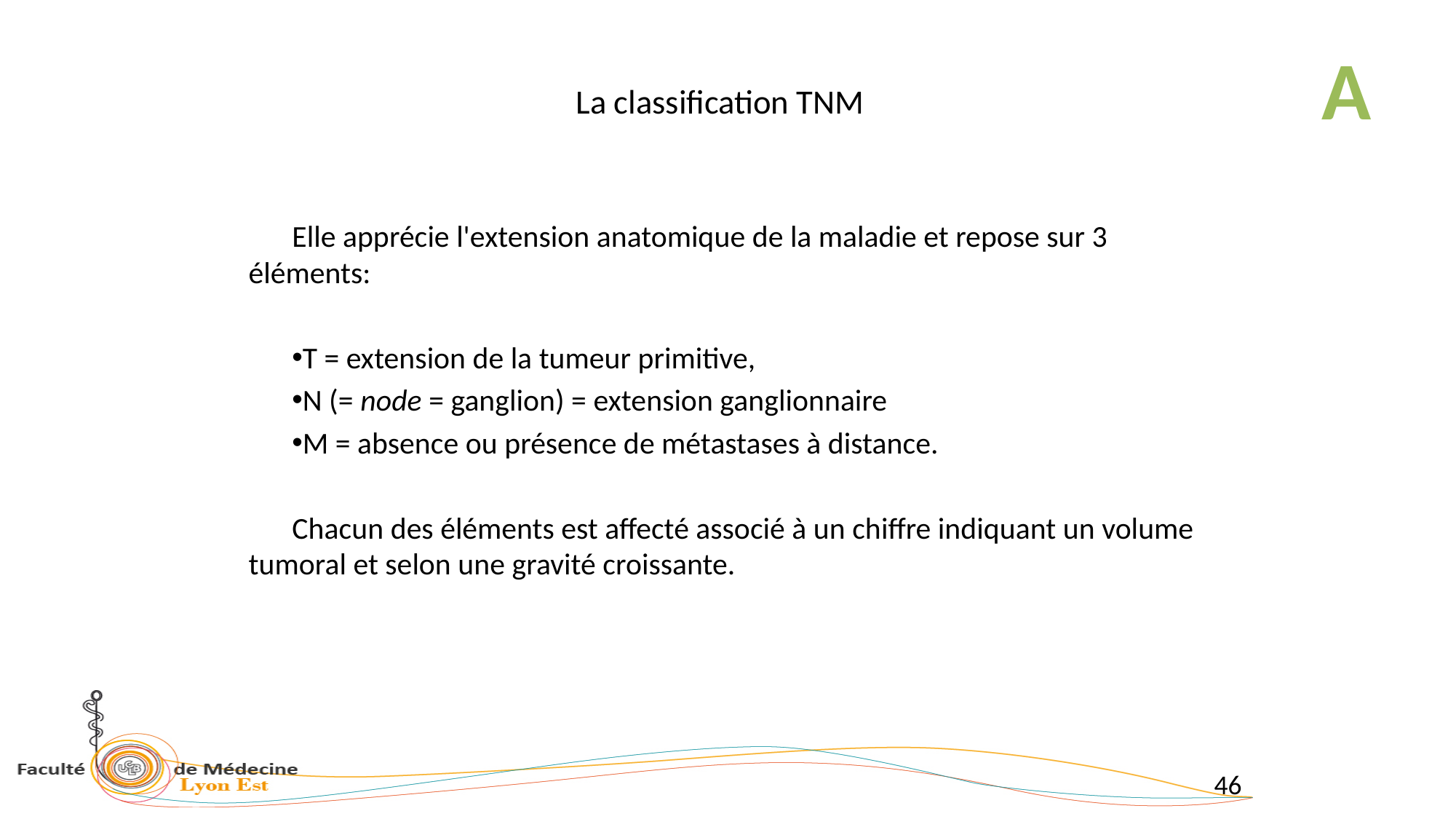

A
# La classification TNM
Elle apprécie l'extension anatomique de la maladie et repose sur 3 éléments:

T = extension de la tumeur primitive,
N (= node = ganglion) = extension ganglionnaire
M = absence ou présence de métastases à distance.

Chacun des éléments est affecté associé à un chiffre indiquant un volume tumoral et selon une gravité croissante.
46